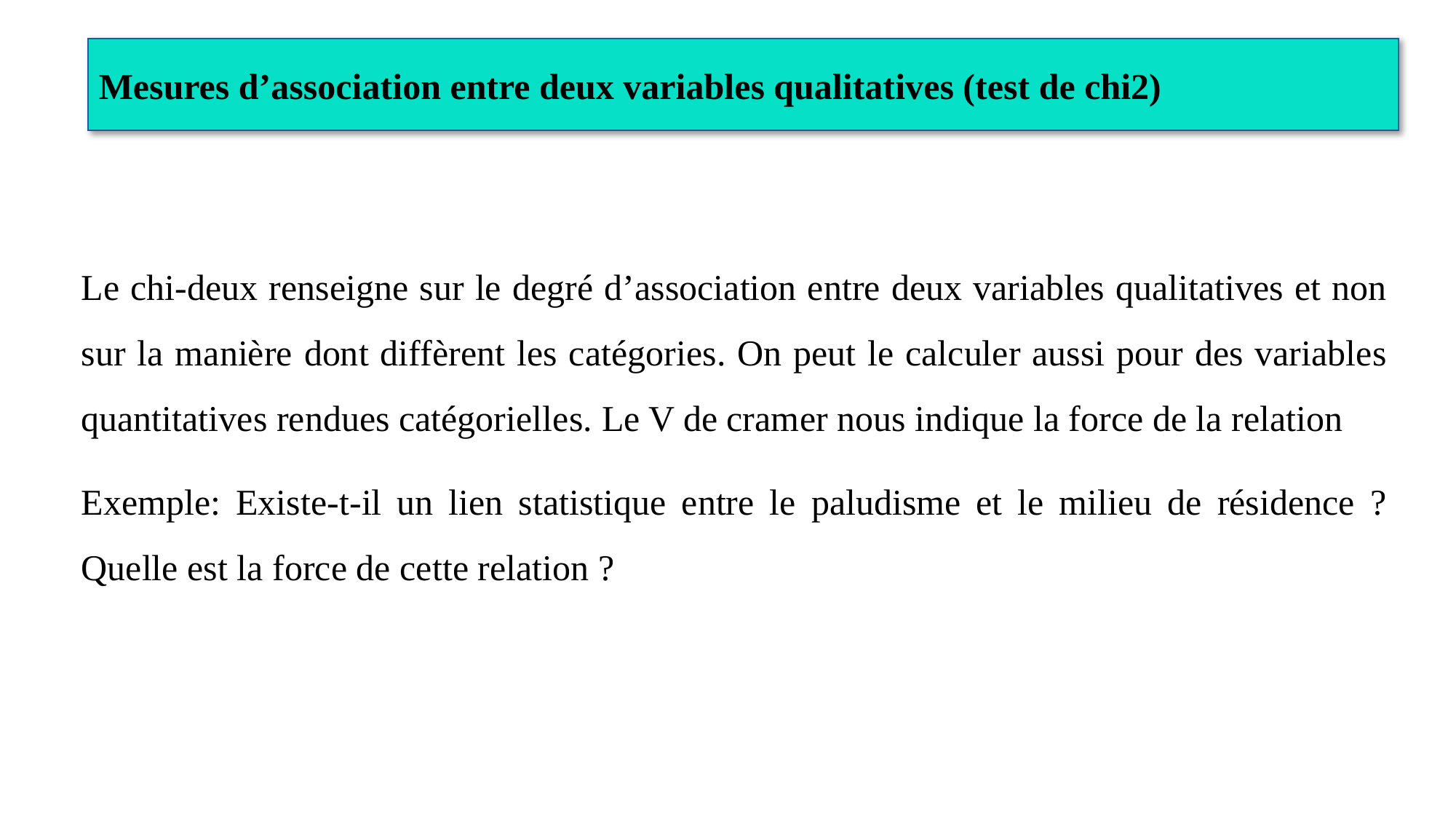

Mesures d’association entre deux variables qualitatives (test de chi2)
Le chi-deux renseigne sur le degré d’association entre deux variables qualitatives et non sur la manière dont diffèrent les catégories. On peut le calculer aussi pour des variables quantitatives rendues catégorielles. Le V de cramer nous indique la force de la relation
Exemple: Existe-t-il un lien statistique entre le paludisme et le milieu de résidence ? Quelle est la force de cette relation ?